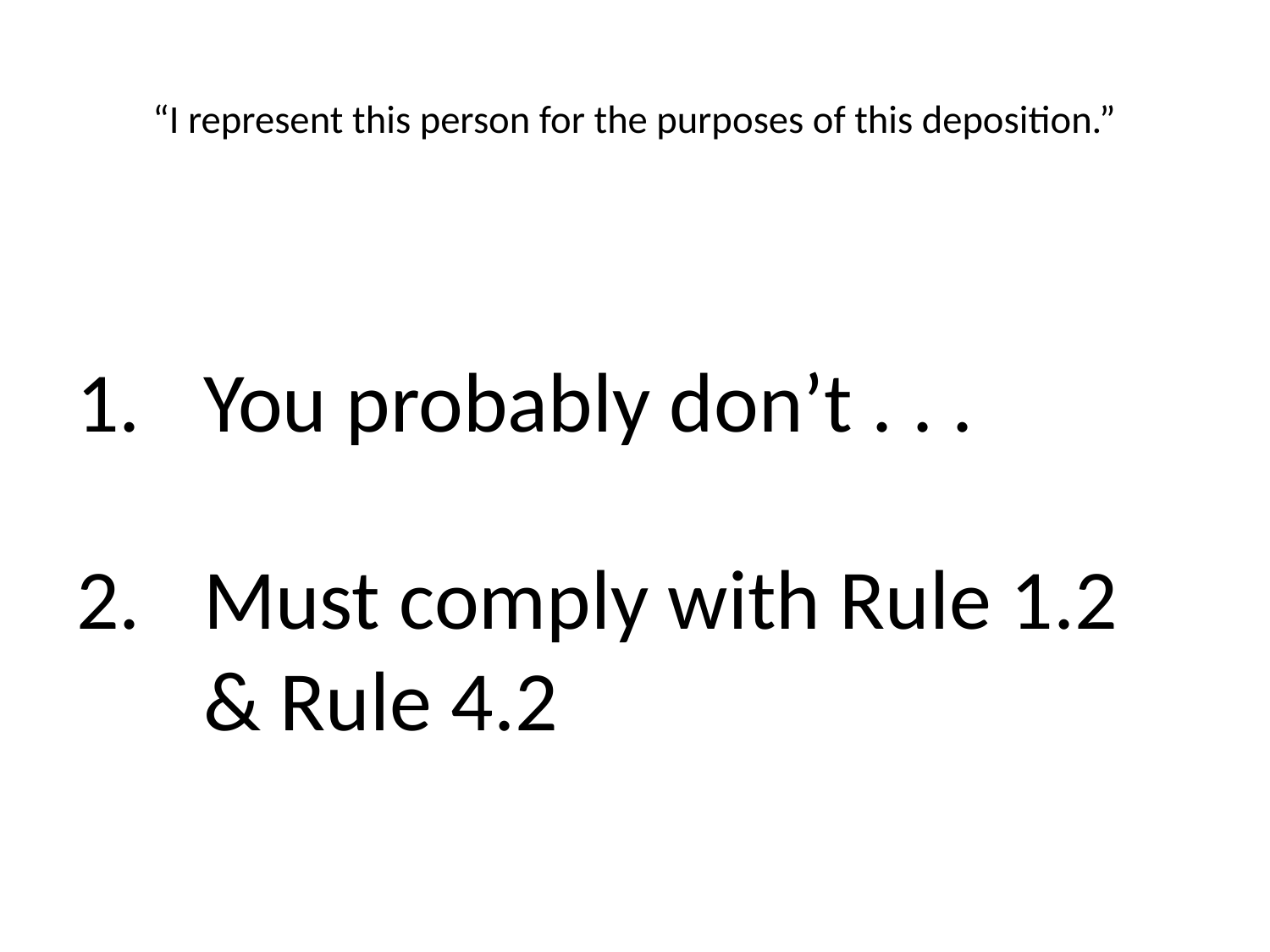

# “I represent this person for the purposes of this deposition.”

1.	You probably don’t . . .

2.	Must comply with Rule 1.2 	& Rule 4.2